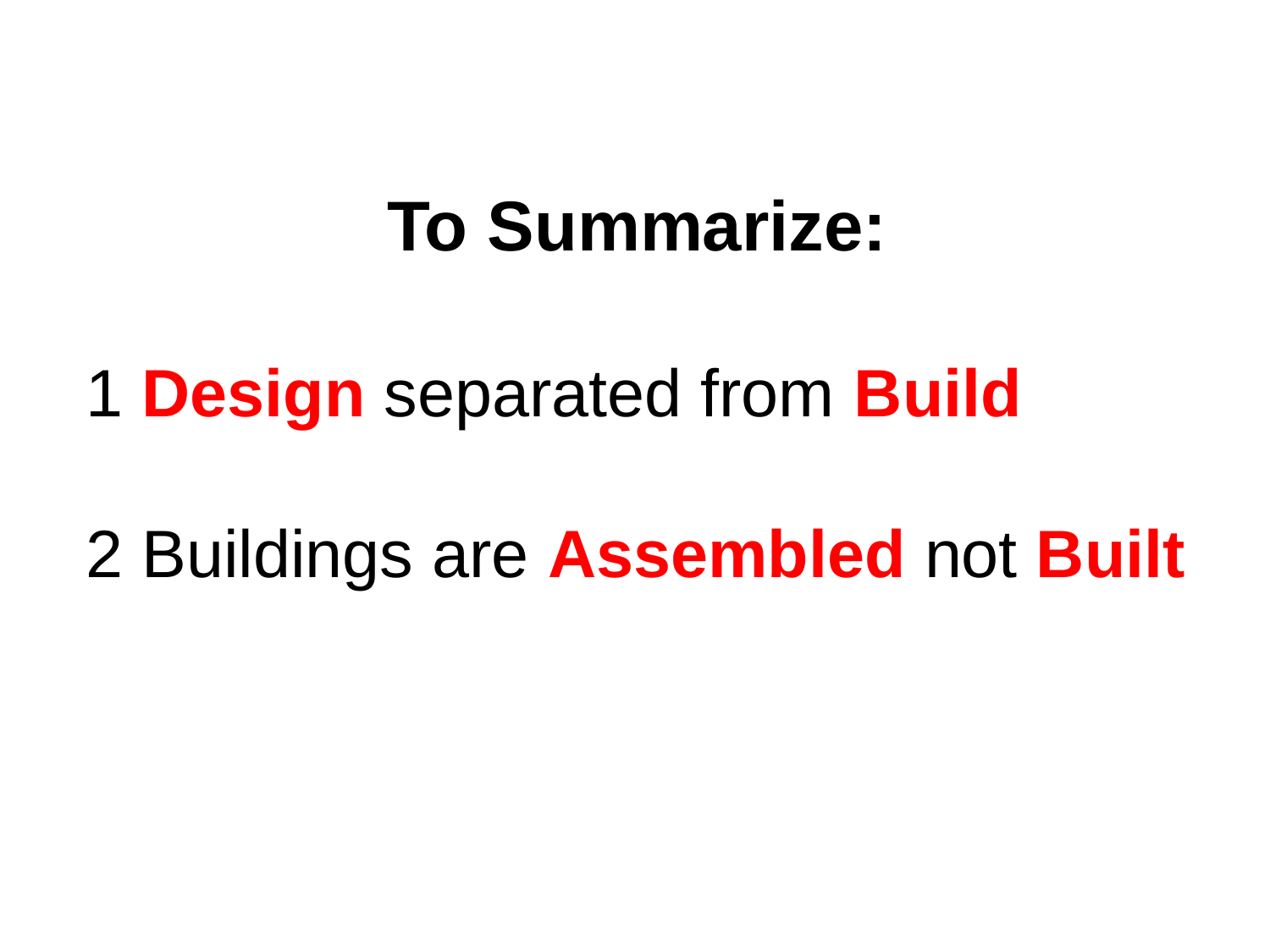

To Summarize:

   1 Design separated from Build

   2 Buildings are Assembled not Built